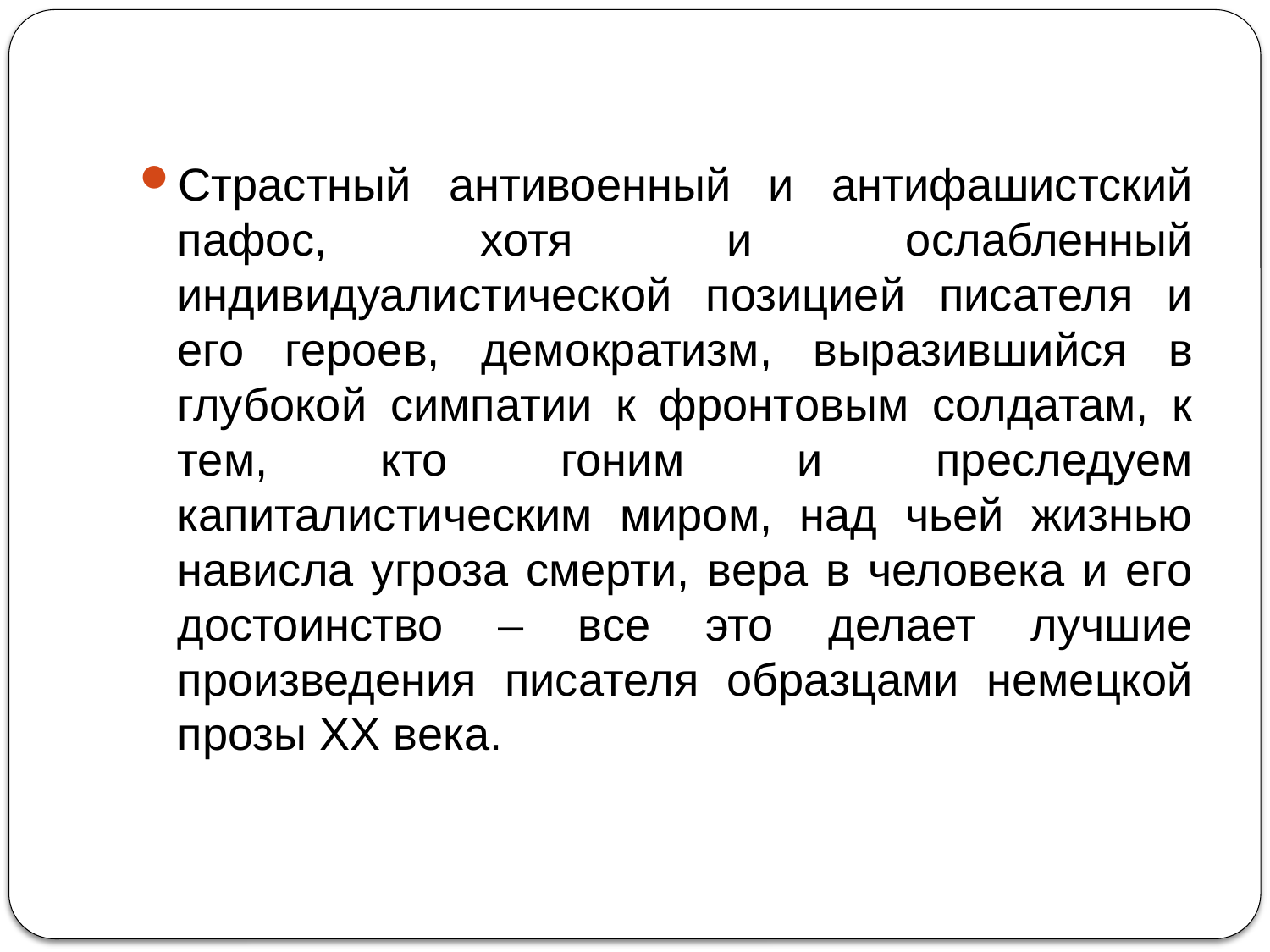

#
Страстный антивоенный и антифашистский пафос, хотя и ослабленный индивидуалистической позицией писателя и его героев, демократизм, выразившийся в глубокой симпатии к фронтовым солдатам, к тем, кто гоним и преследуем капиталистическим миром, над чьей жизнью нависла угроза смерти, вера в человека и его достоинство – все это делает лучшие произведения писателя образцами немецкой прозы XX века.